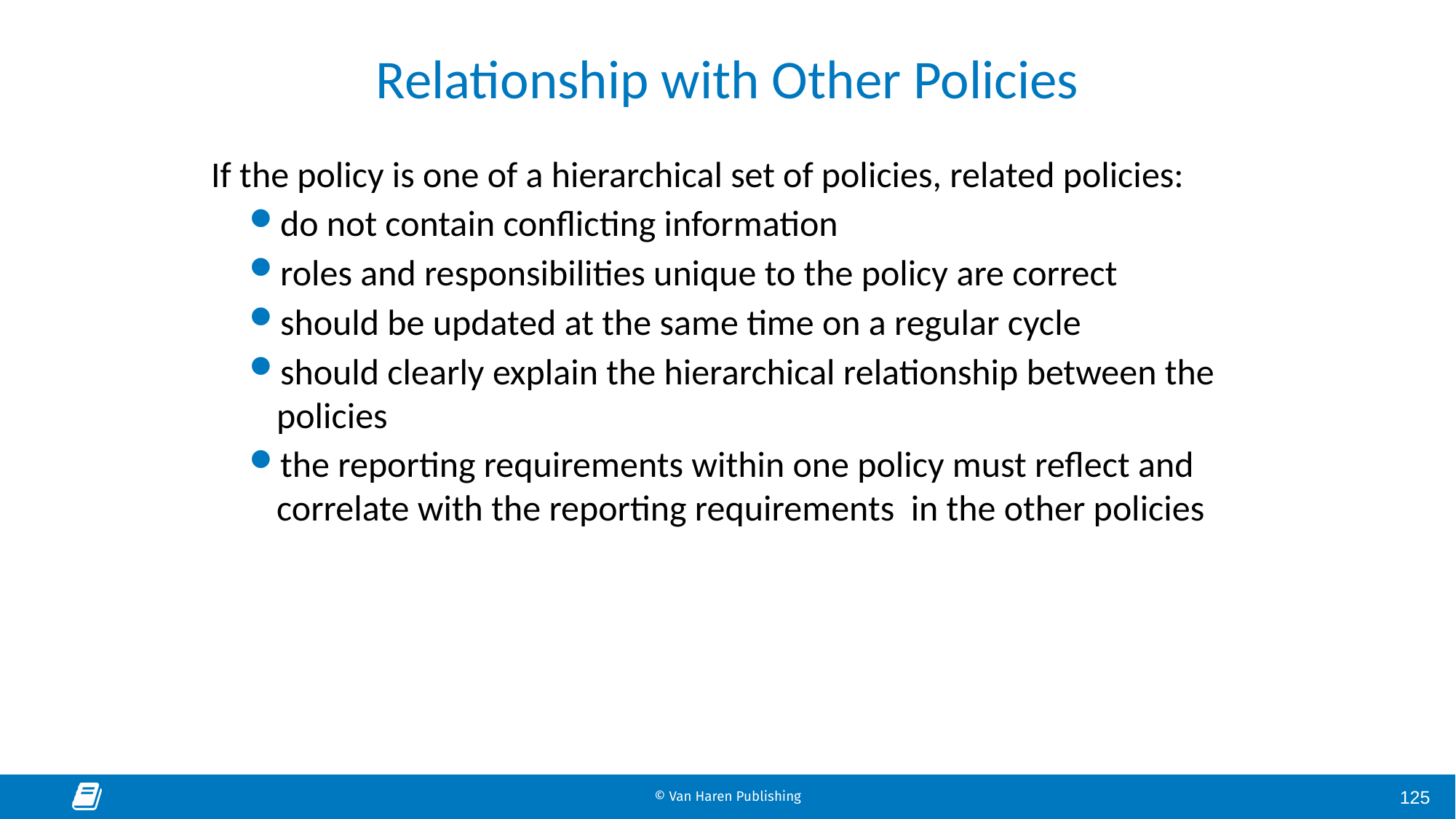

# Relationship with Other Policies
If the policy is one of a hierarchical set of policies, related policies:
do not contain conflicting information
roles and responsibilities unique to the policy are correct
should be updated at the same time on a regular cycle
should clearly explain the hierarchical relationship between the policies
the reporting requirements within one policy must reflect and correlate with the reporting requirements  in the other policies